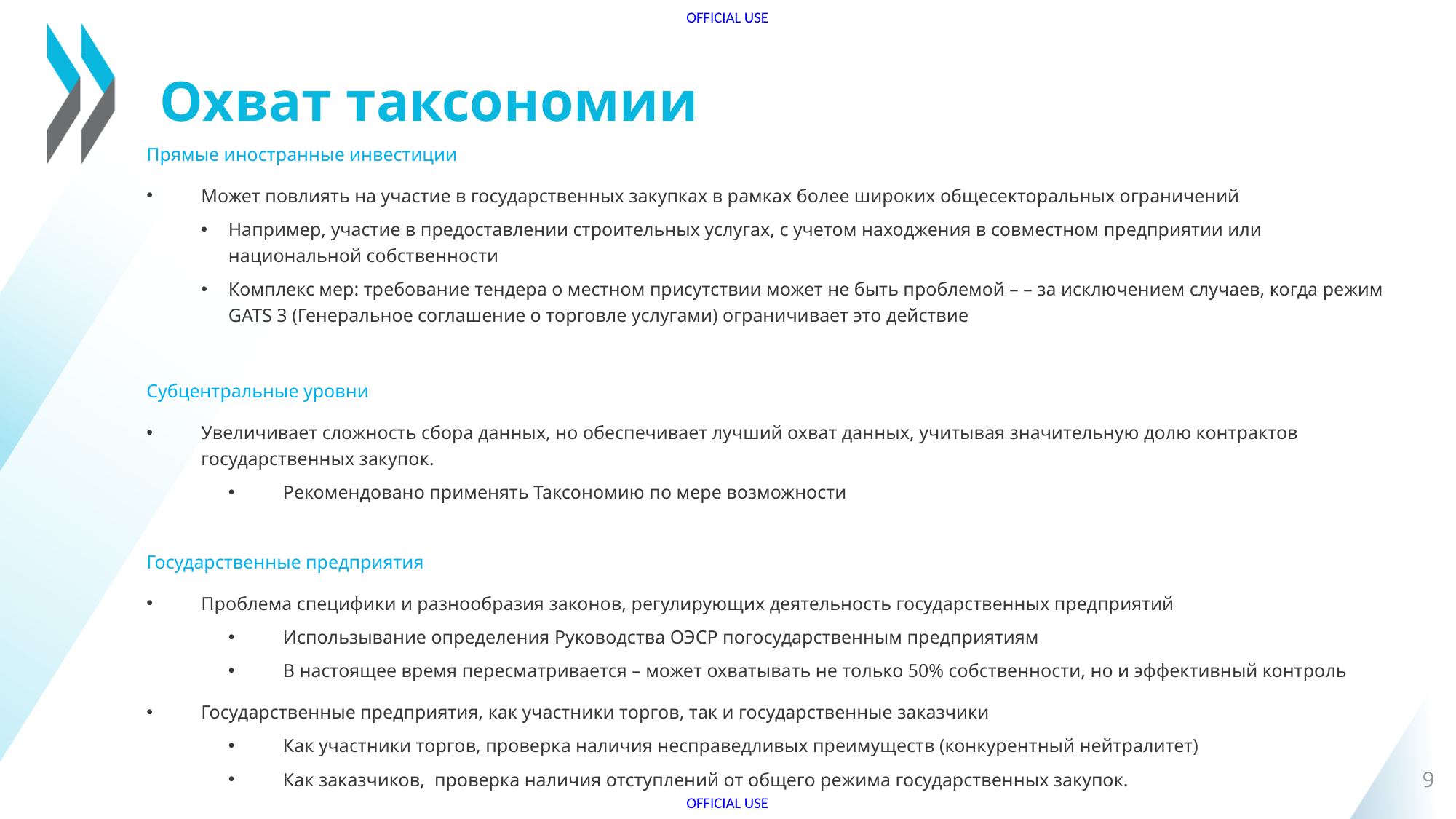

# Охват таксономии
Прямые иностранные инвестиции
Может повлиять на участие в государственных закупках в рамках более широких общесекторальных ограничений
Например, участие в предоставлении строительных услугах, с учетом находжения в совместном предприятии или национальной собственности
Комплекс мер: требование тендера о местном присутствии может не быть проблемой – – за исключением случаев, когда режим GATS 3 (Генеральное соглашение о торговле услугами) ограничивает это действие

Субцентральные уровни
Увеличивает сложность сбора данных, но обеспечивает лучший охват данных, учитывая значительную долю контрактов государственных закупок.
Рекомендовано применять Таксономию по мере возможности

Государственные предприятия
Проблема специфики и разнообразия законов, регулирующих деятельность государственных предприятий
Использывание определения Руководства ОЭСР погосударственным предприятиям
В настоящее время пересматривается – может охватывать не только 50% собственности, но и эффективный контроль
Государственные предприятия, как участники торгов, так и государственные заказчики
Как участники торгов, проверка наличия несправедливых преимуществ (конкурентный нейтралитет)
Как заказчиков,  проверка наличия отступлений от общего режима государственных закупок.
9